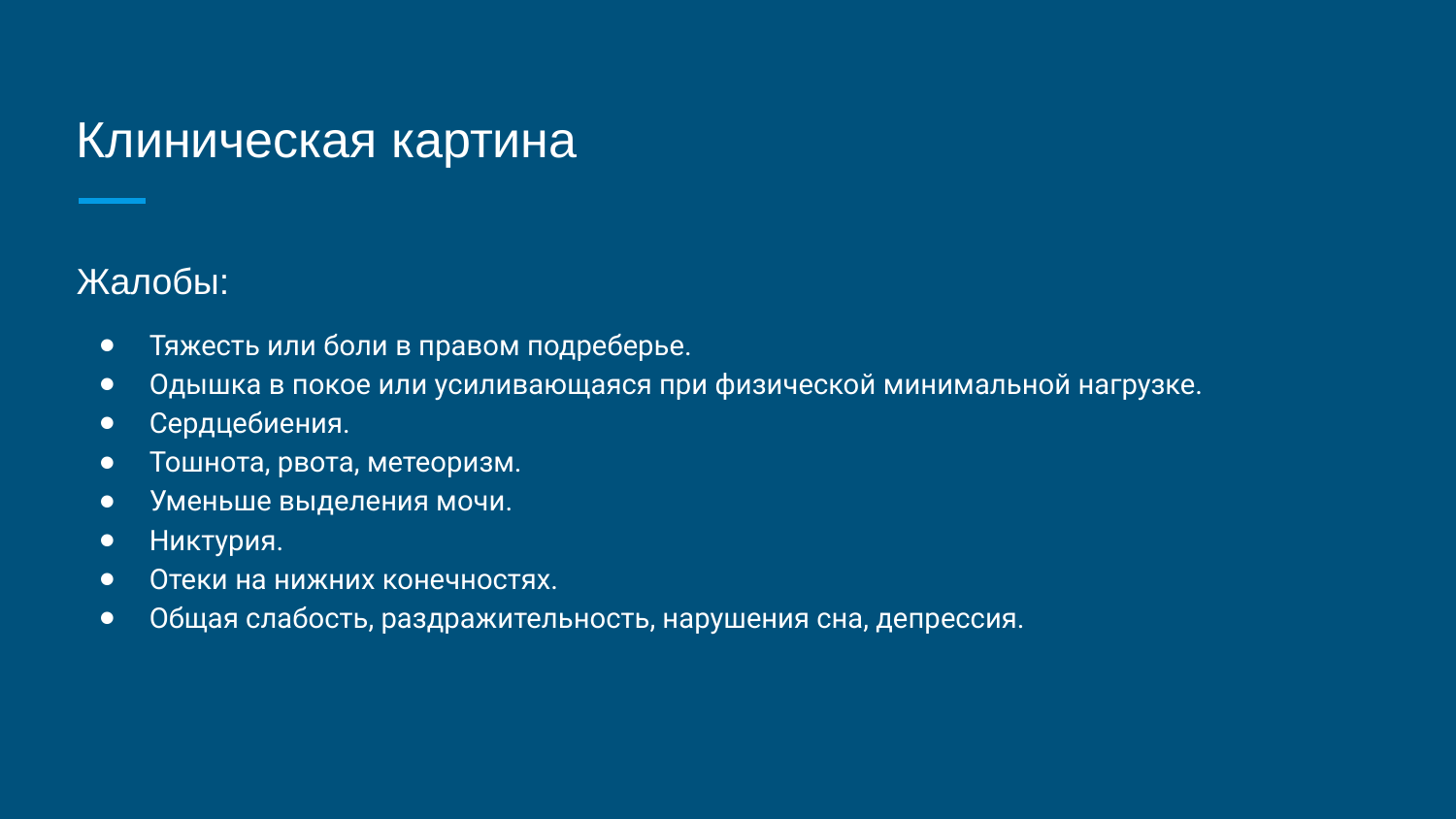

# Клиническая картина
Жалобы:
Тяжесть или боли в правом подреберье.
Одышка в покое или усиливающаяся при физической минимальной нагрузке.
Сердцебиения.
Тошнота, рвота, метеоризм.
Уменьше выделения мочи.
Никтурия.
Отеки на нижних конечностях.
Общая слабость, раздражительность, нарушения сна, депрессия.